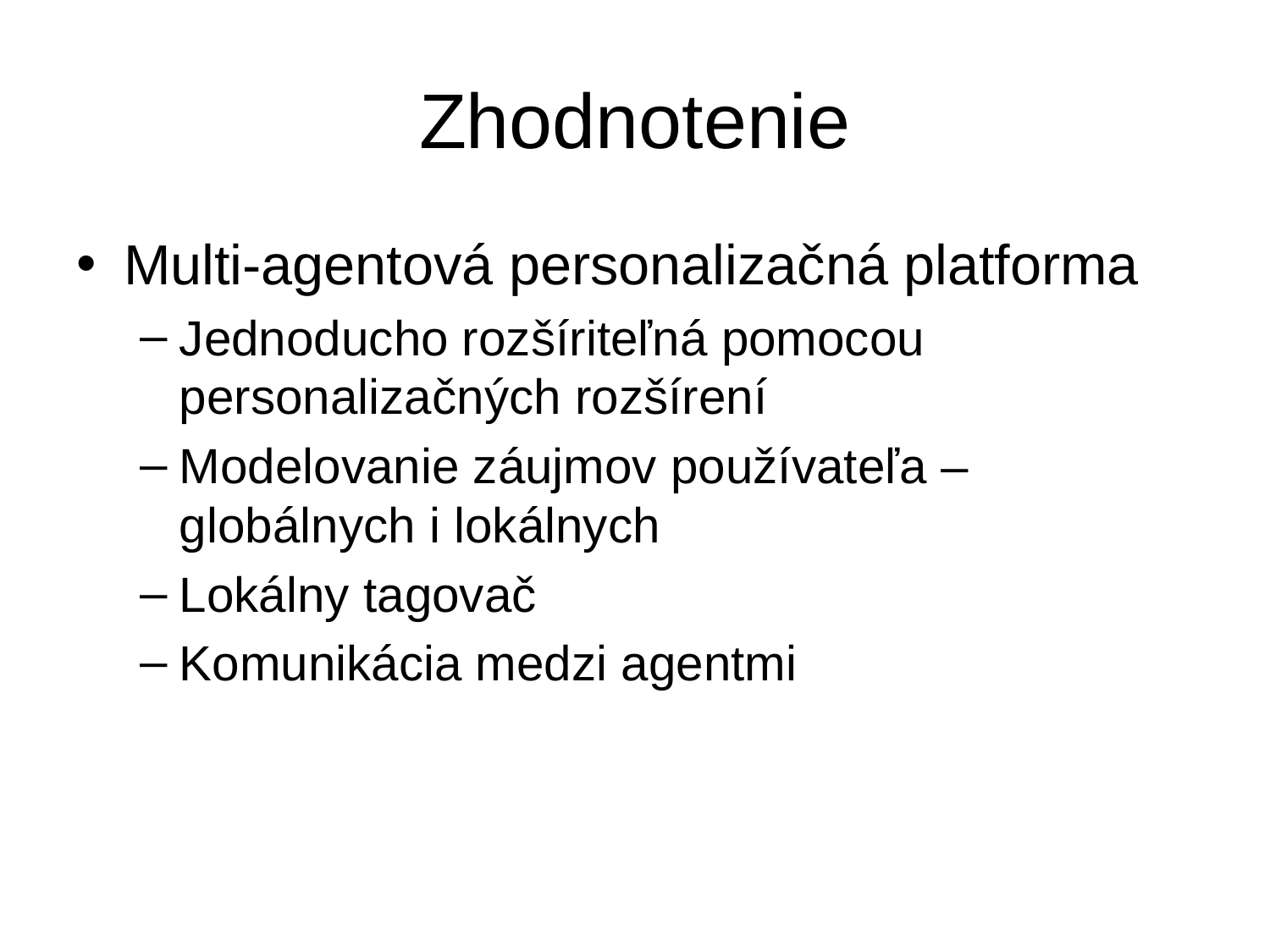

# Zhodnotenie
Multi-agentová personalizačná platforma
Jednoducho rozšíriteľná pomocou personalizačných rozšírení
Modelovanie záujmov používateľa – globálnych i lokálnych
Lokálny tagovač
Komunikácia medzi agentmi